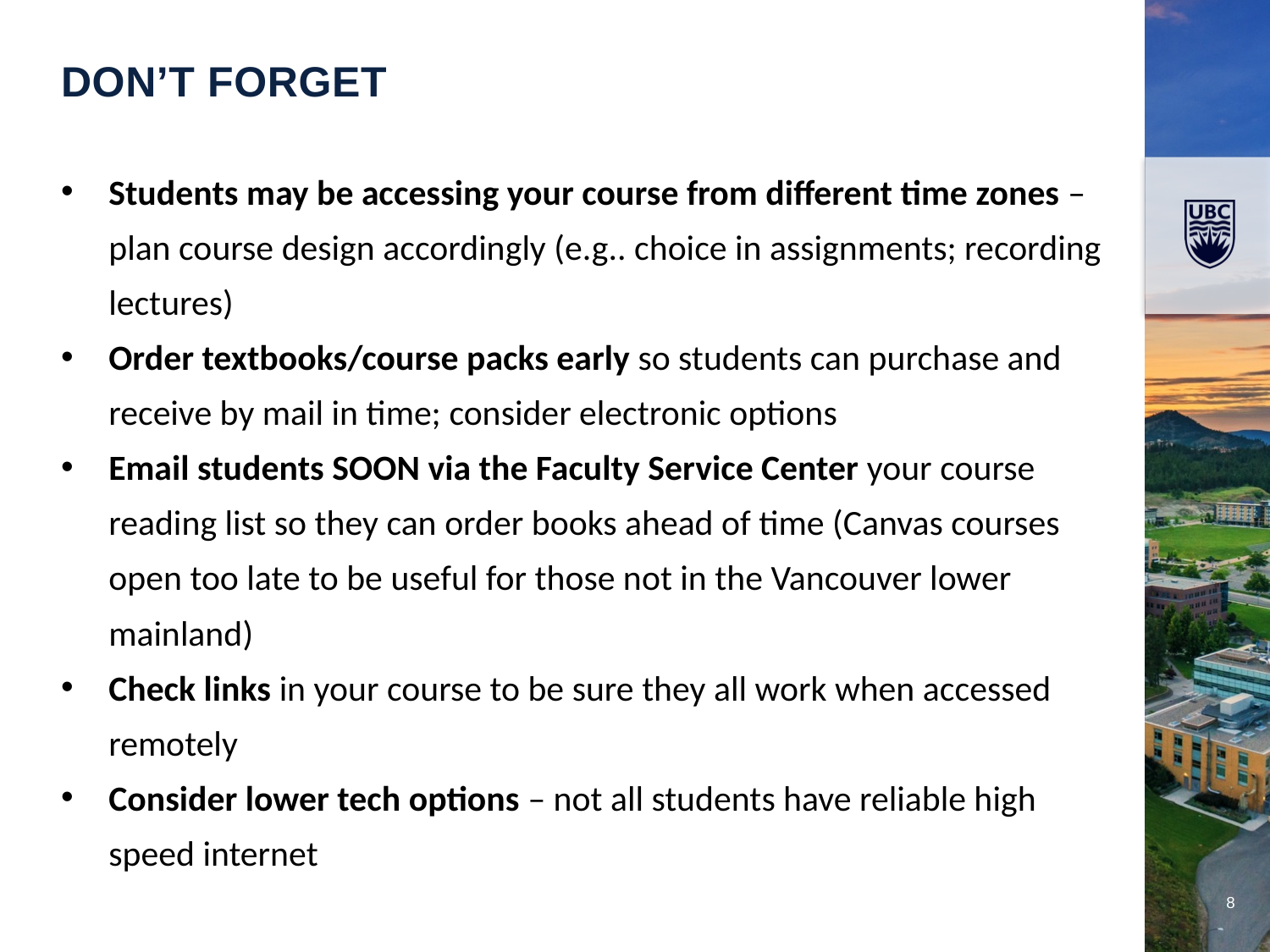

Don’t forget
Students may be accessing your course from different time zones – plan course design accordingly (e.g.. choice in assignments; recording lectures)
Order textbooks/course packs early so students can purchase and receive by mail in time; consider electronic options
Email students SOON via the Faculty Service Center your course reading list so they can order books ahead of time (Canvas courses open too late to be useful for those not in the Vancouver lower mainland)
Check links in your course to be sure they all work when accessed remotely
Consider lower tech options – not all students have reliable high speed internet